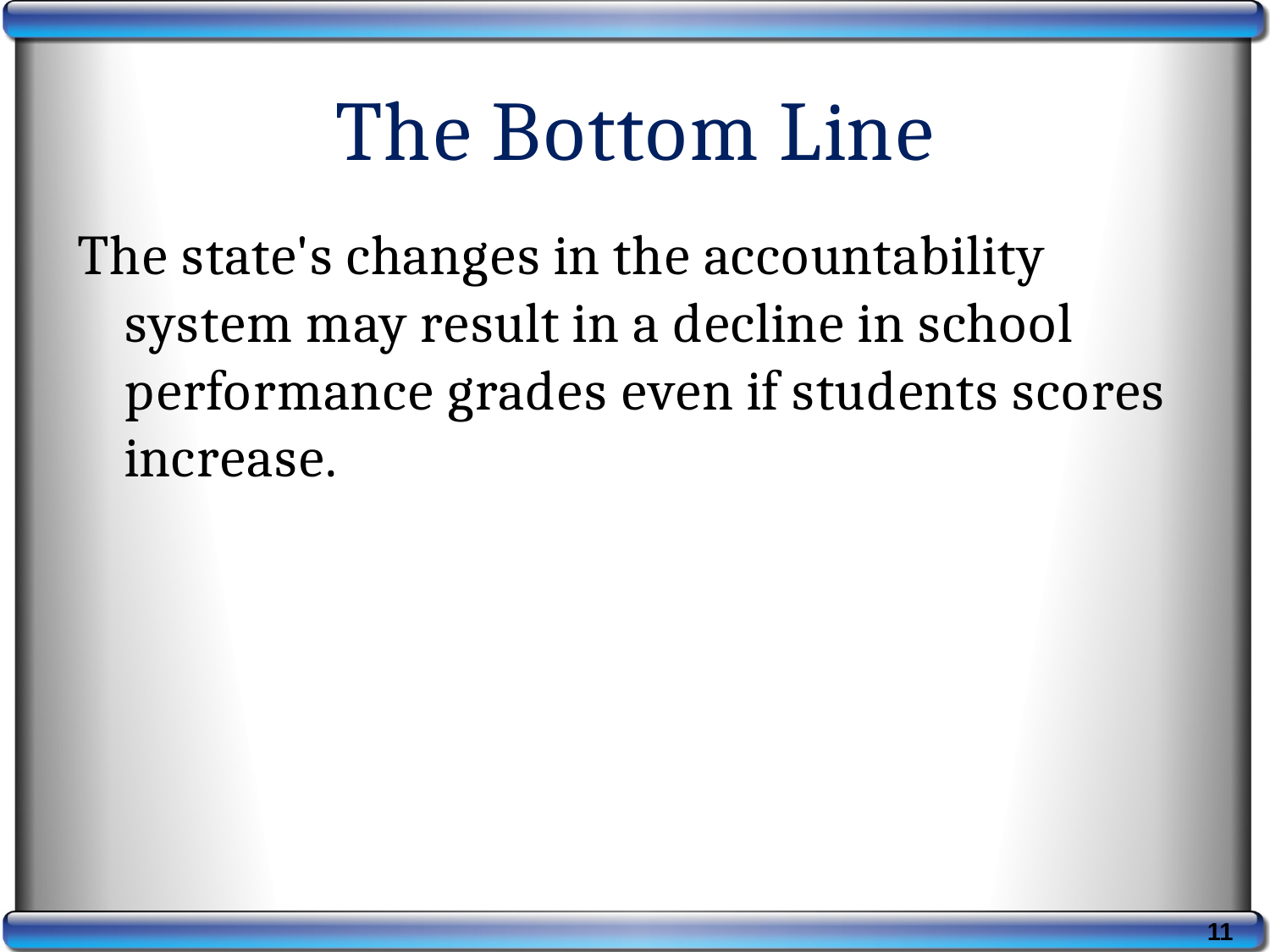

The Bottom Line
The state's changes in the accountability system may result in a decline in school performance grades even if students scores increase.
11